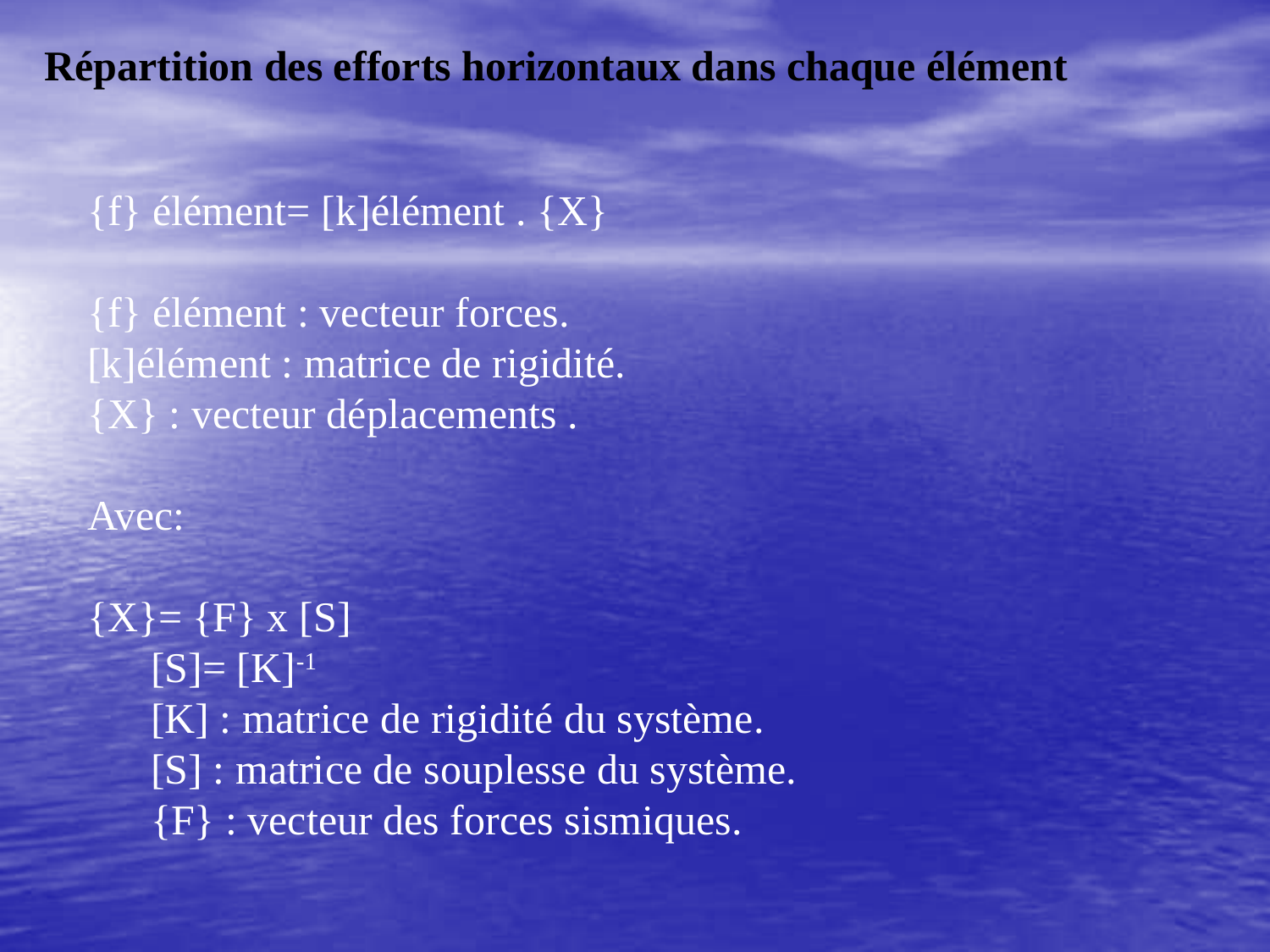

Répartition des efforts horizontaux dans chaque élément

{f} élément= [k]élément . {X}

{f} élément : vecteur forces.
[k]élément : matrice de rigidité.
{X} : vecteur déplacements .

Avec:

{X}= {F} x [S]
      [S]= [K]-1
      [K] : matrice de rigidité du système.
      [S] : matrice de souplesse du système.
      {F} : vecteur des forces sismiques.